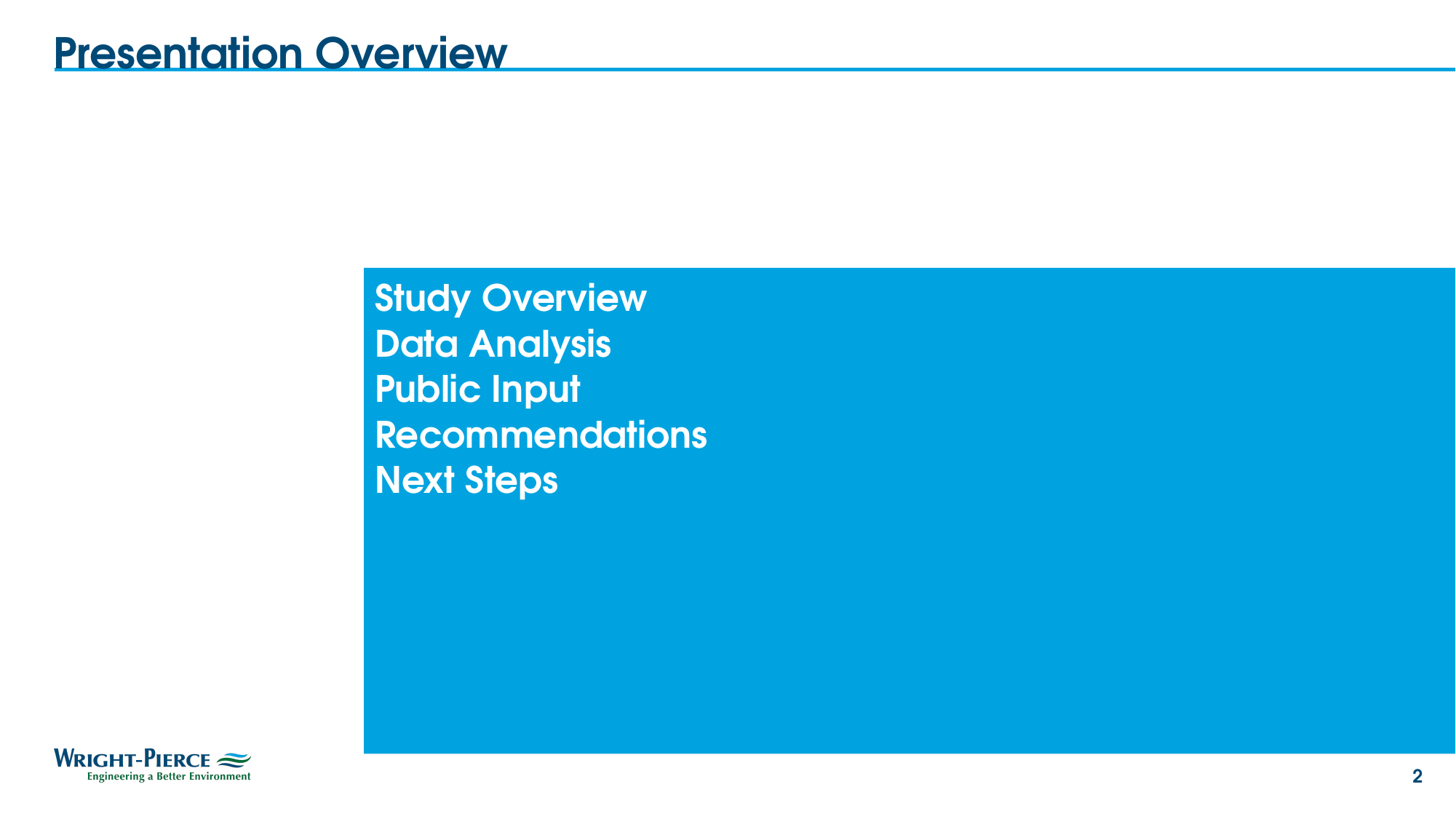

# Presentation Overview
Study Overview
Data Analysis
Public Input
Recommendations
Next Steps
2